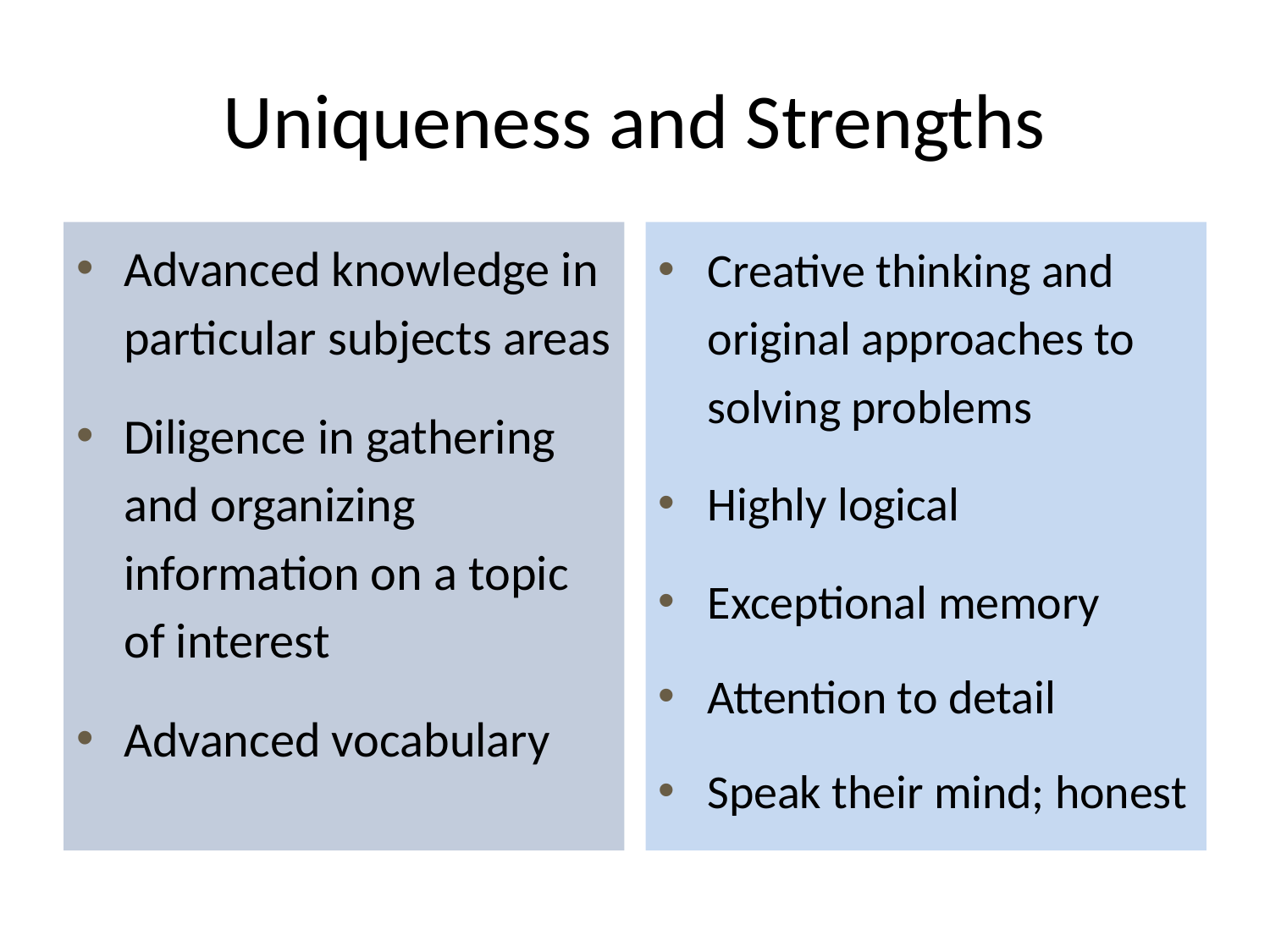

# Uniqueness and Strengths
Advanced knowledge in particular subjects areas
Diligence in gathering and organizing information on a topic of interest
Advanced vocabulary

Creative thinking and original approaches to solving problems
Highly logical
Exceptional memory
Attention to detail
Speak their mind; honest